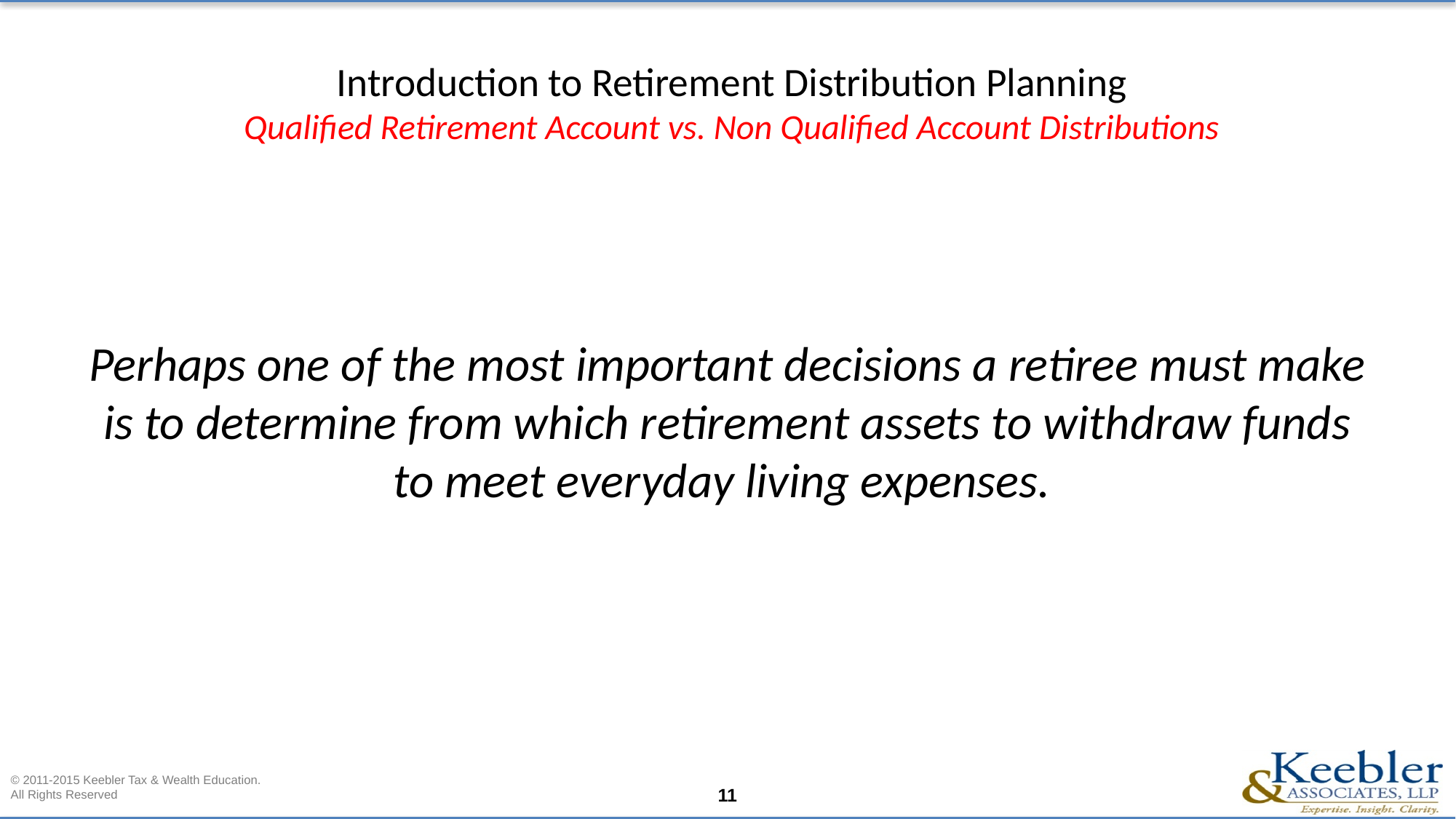

# Introduction to Retirement Distribution Planning Qualified Retirement Account vs. Non Qualified Account Distributions

Perhaps one of the most important decisions a retiree must make is to determine from which retirement assets to withdraw funds to meet everyday living expenses.